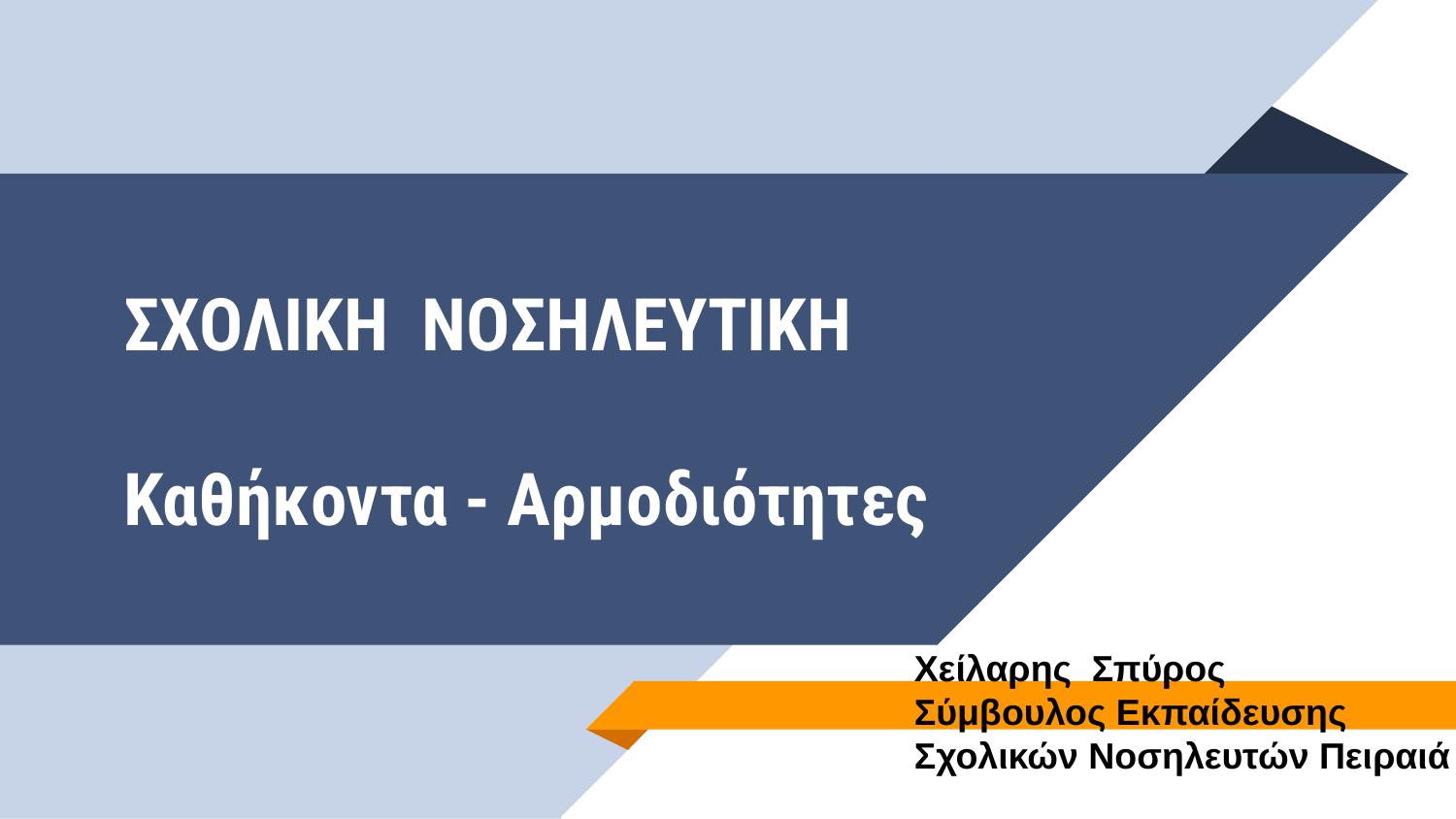

# ΣΧΟΛΙΚΗ  ΝΟΣΗΛΕΥΤΙΚΗ Καθήκοντα - Αρμοδιότητες
Χείλαρης  Σπύρος
Σύμβουλος Εκπαίδευσης
Σχολικών Νοσηλευτών Πειραιά